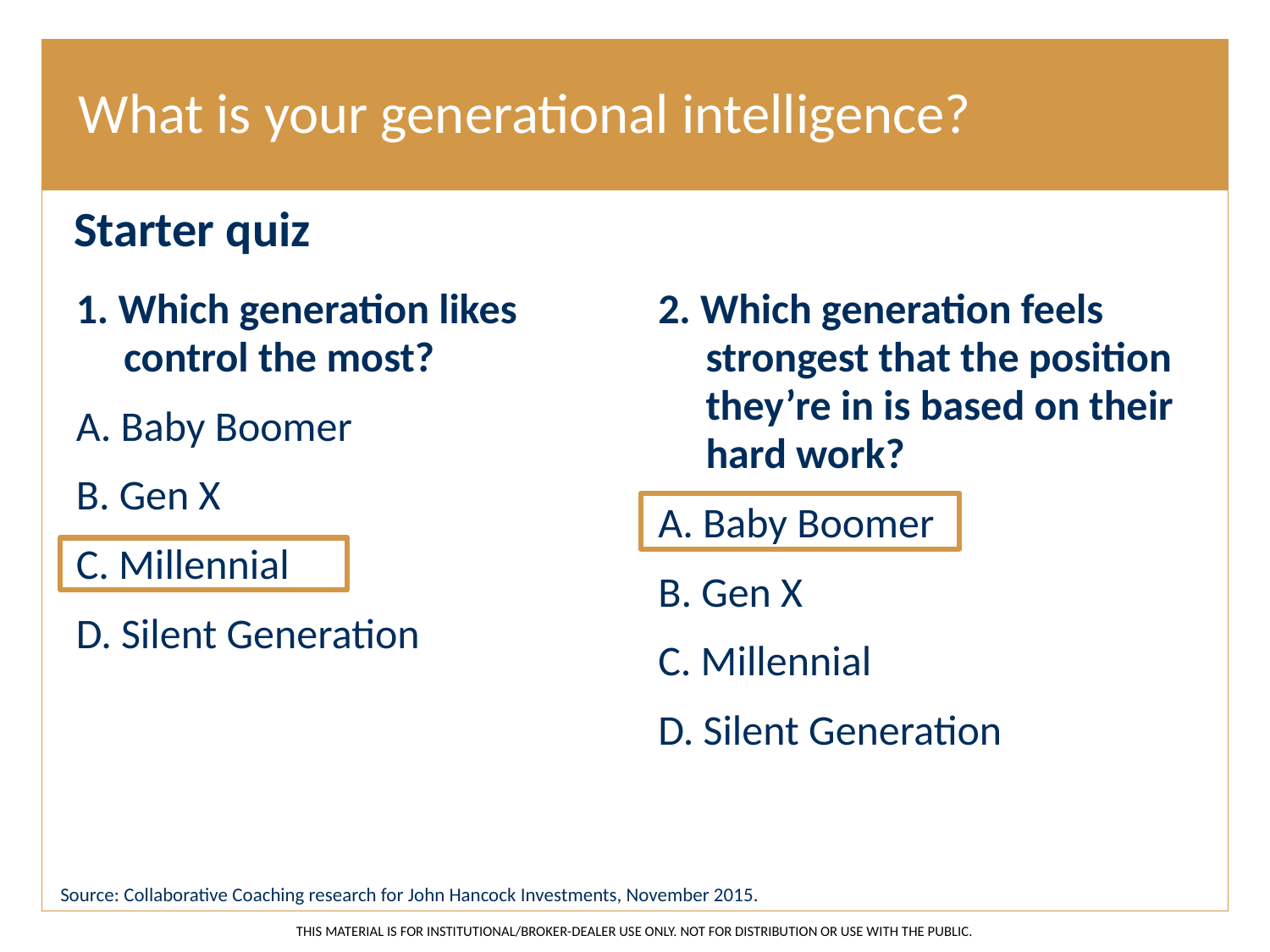

# What is your generational intelligence?
Starter quiz
1. Which generation likes control the most?
A. Baby Boomer
B. Gen X
C. Millennial
D. Silent Generation
2. Which generation feels strongest that the position they’re in is based on their hard work?
A. Baby Boomer
B. Gen X
C. Millennial
D. Silent Generation

Source: Collaborative Coaching research for John Hancock Investments, November 2015.